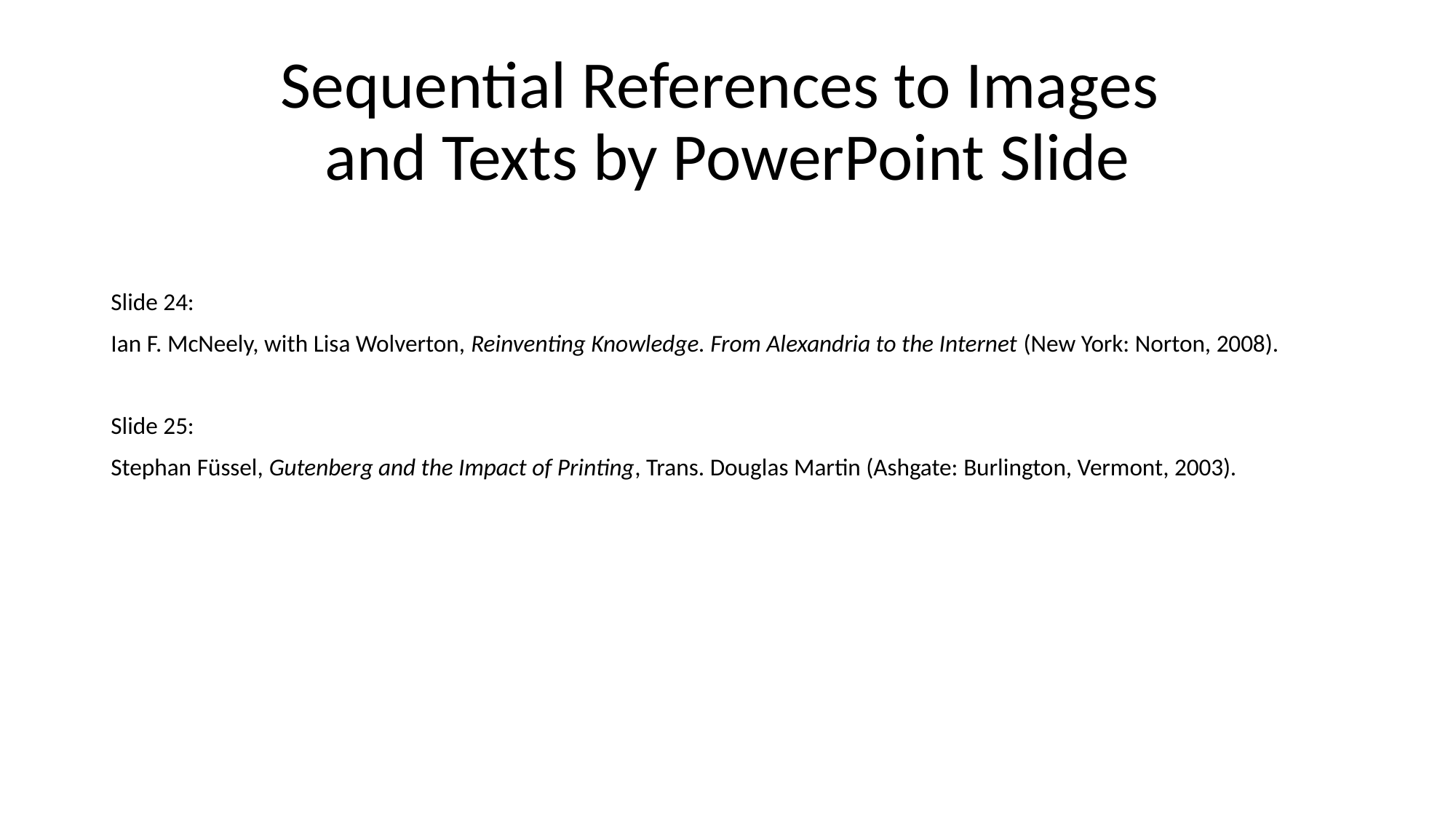

# Sequential References to Images and Texts by PowerPoint Slide

Slide 24:
Ian F. McNeely, with Lisa Wolverton, Reinventing Knowledge. From Alexandria to the Internet (New York: Norton, 2008).

Slide 25:
Stephan Füssel, Gutenberg and the Impact of Printing, Trans. Douglas Martin (Ashgate: Burlington, Vermont, 2003).